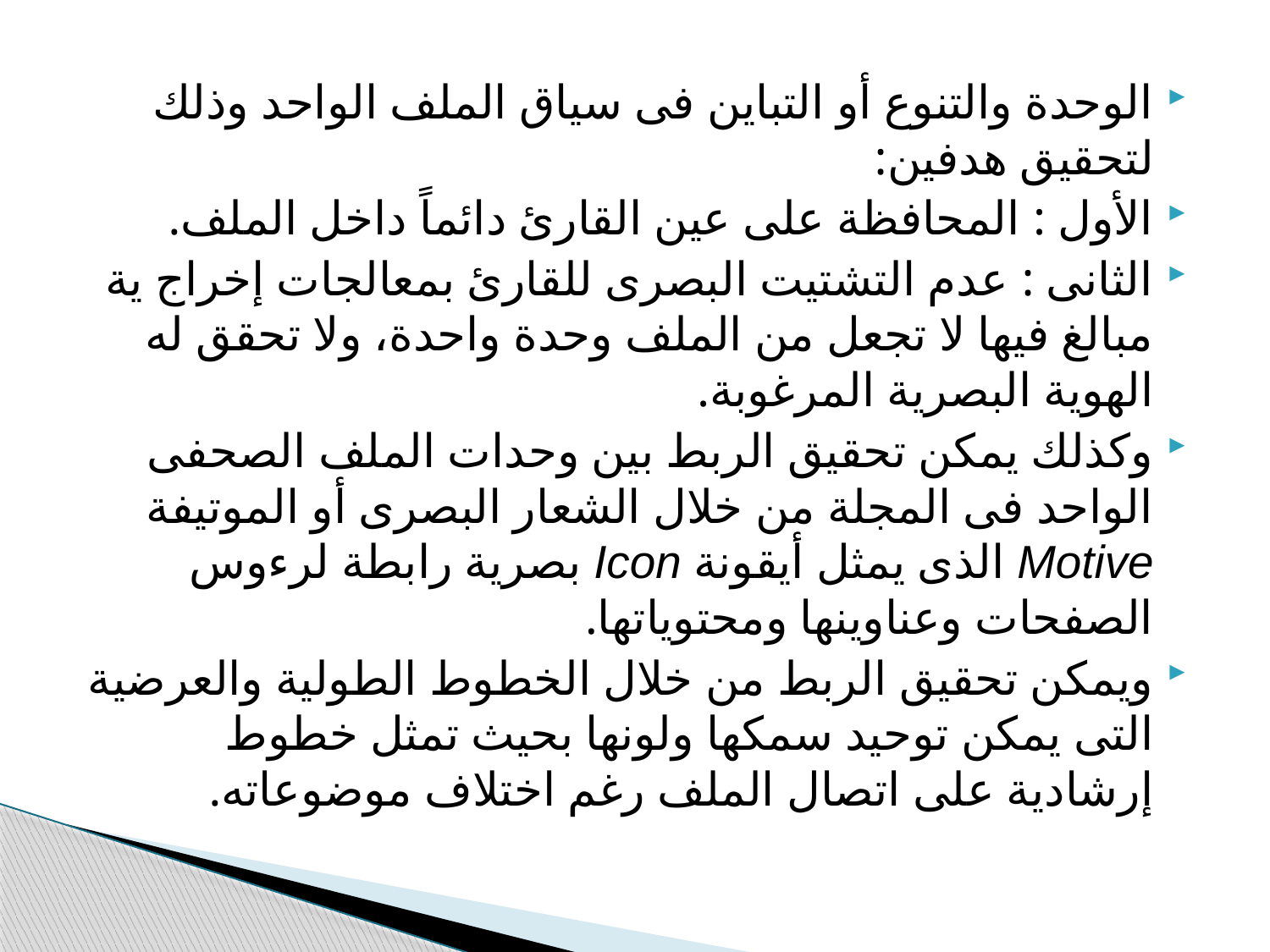

الوحدة والتنوع أو التباين فى سياق الملف الواحد وذلك لتحقيق هدفين:
الأول : المحافظة على عين القارئ دائماً داخل الملف.
الثانى : عدم التشتيت البصرى للقارئ بمعالجات إخراج ية مبالغ فيها لا تجعل من الملف وحدة واحدة، ولا تحقق له الهوية البصرية المرغوبة.
وكذلك يمكن تحقيق الربط بين وحدات الملف الصحفى الواحد فى المجلة من خلال الشعار البصرى أو الموتيفة Motive الذى يمثل أيقونة Icon بصرية رابطة لرءوس الصفحات وعناوينها ومحتوياتها.
ويمكن تحقيق الربط من خلال الخطوط الطولية والعرضية التى يمكن توحيد سمكها ولونها بحيث تمثل خطوط إرشادية على اتصال الملف رغم اختلاف موضوعاته.